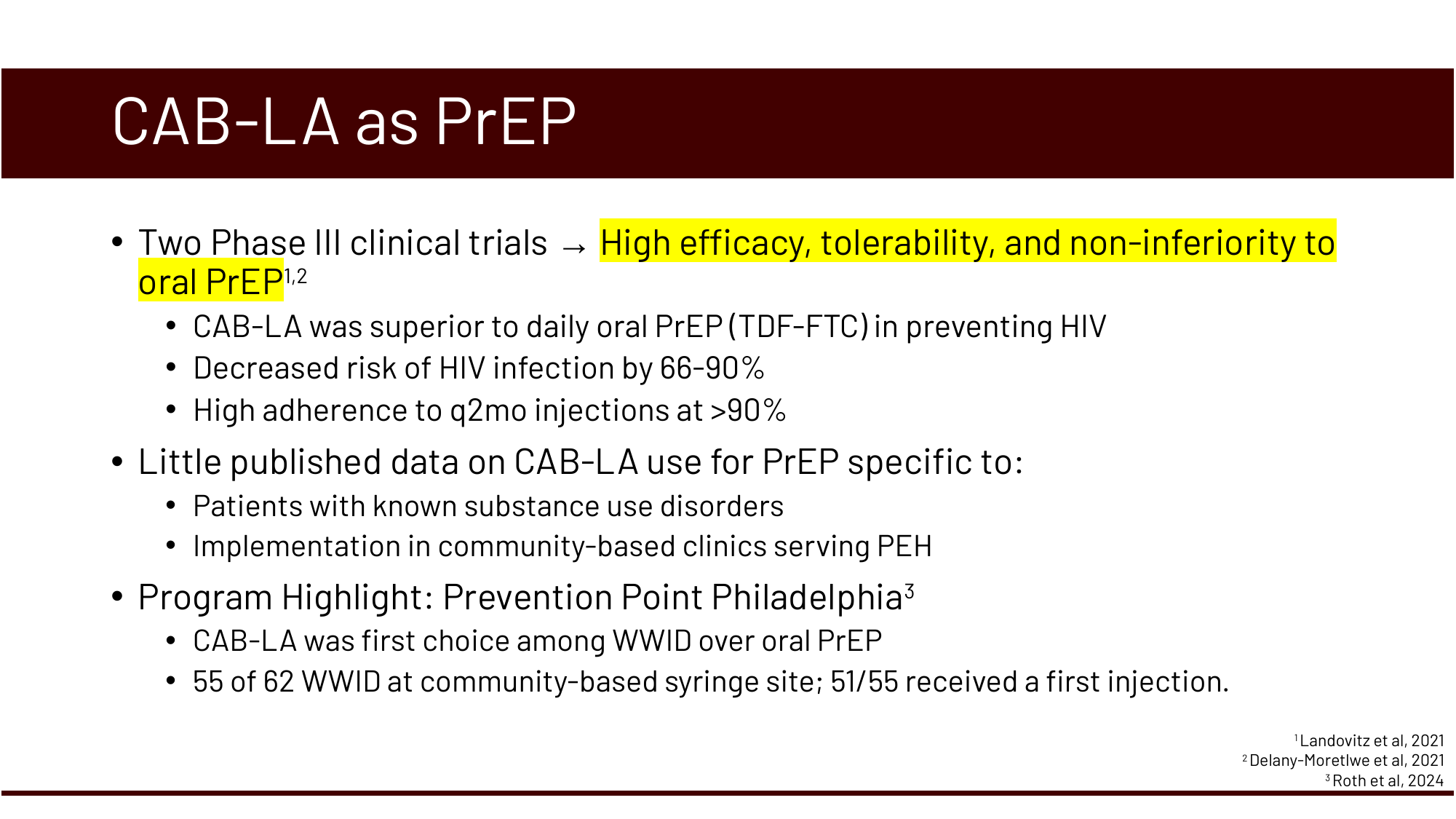

# CAB-LA as PrEP

Two Phase III clinical trials → High efficacy, tolerability, and non-inferiority to oral PrEP1,2
CAB-LA was superior to daily oral PrEP (TDF-FTC) in preventing HIV
Decreased risk of HIV infection by 66-90%
High adherence to q2mo injections at >90%
Little published data on CAB-LA use for PrEP specific to:
Patients with known substance use disorders
Implementation in community-based clinics serving PEH
Program Highlight: Prevention Point Philadelphia3
CAB-LA was first choice among WWID over oral PrEP
55 of 62 WWID at community-based syringe site; 51/55 received a first injection.

1 Landovitz et al, 2021
2 Delany-Moretlwe et al, 2021
3 Roth et al, 2024